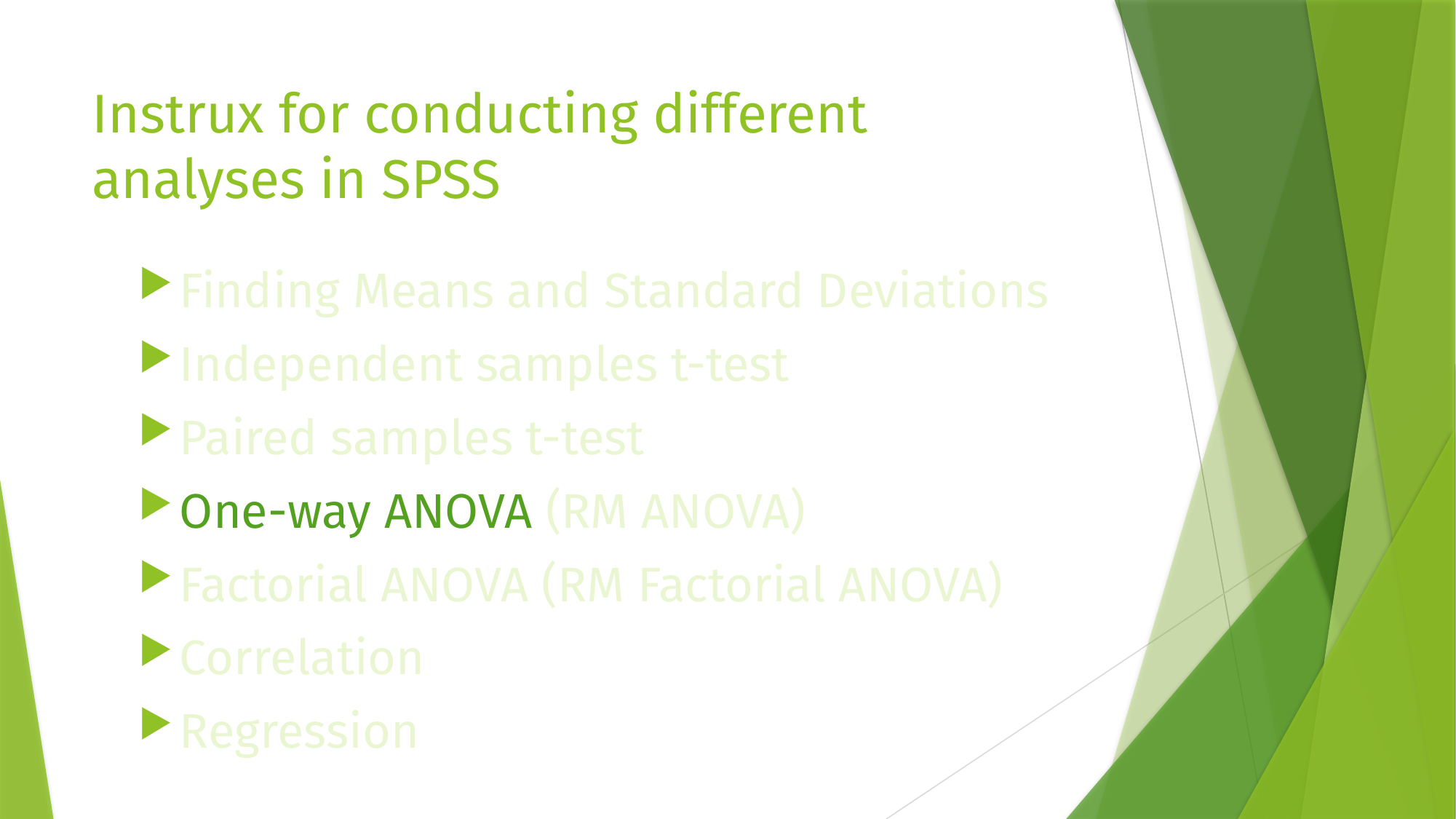

# Instrux for conducting different analyses in SPSS
Finding Means and Standard Deviations
Independent samples t-test
Paired samples t-test
One-way ANOVA (RM ANOVA)
Factorial ANOVA (RM Factorial ANOVA)
Correlation
Regression